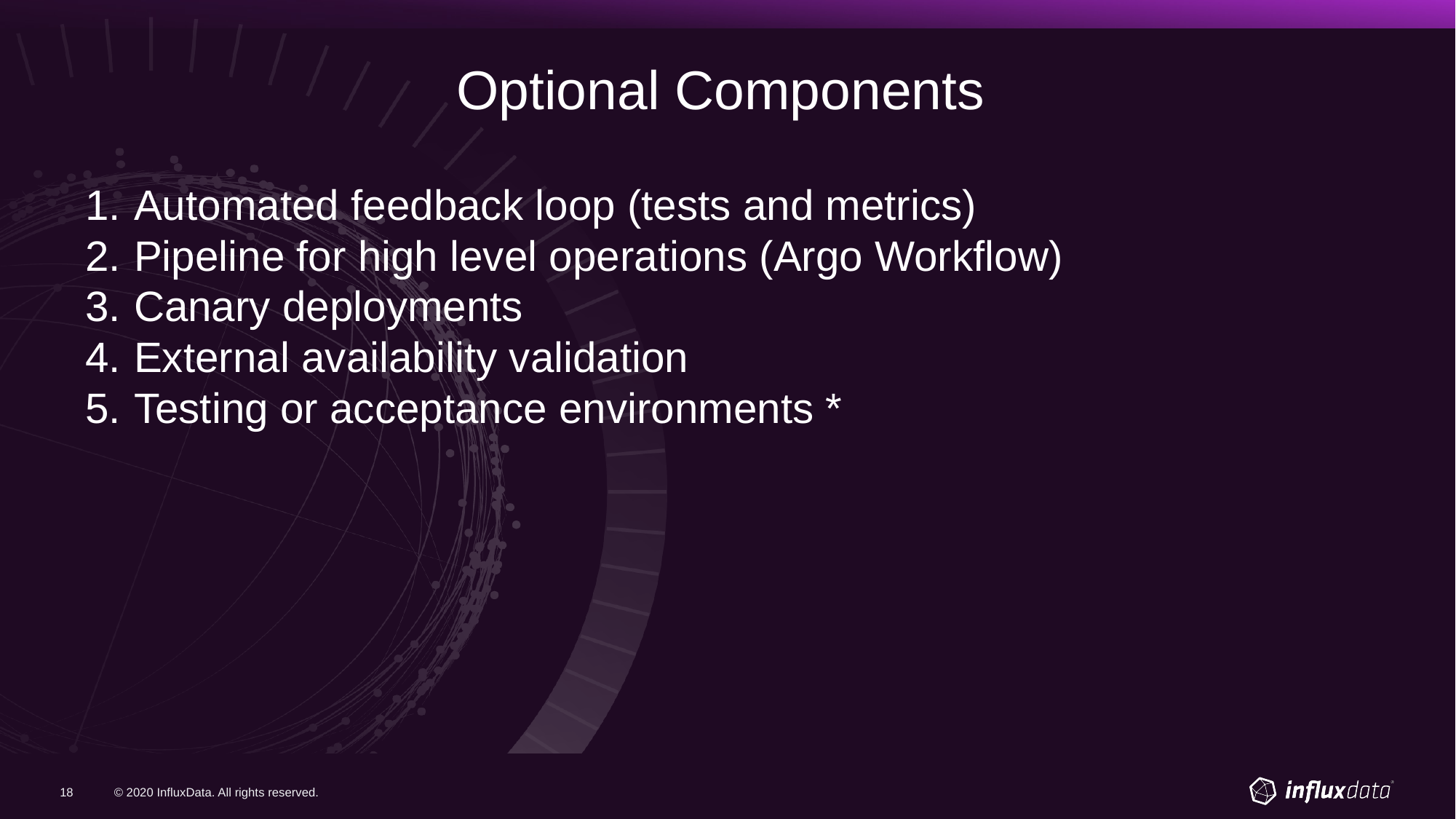

# Optional Components
Automated feedback loop (tests and metrics)
Pipeline for high level operations (Argo Workflow)
Canary deployments
External availability validation
Testing or acceptance environments *